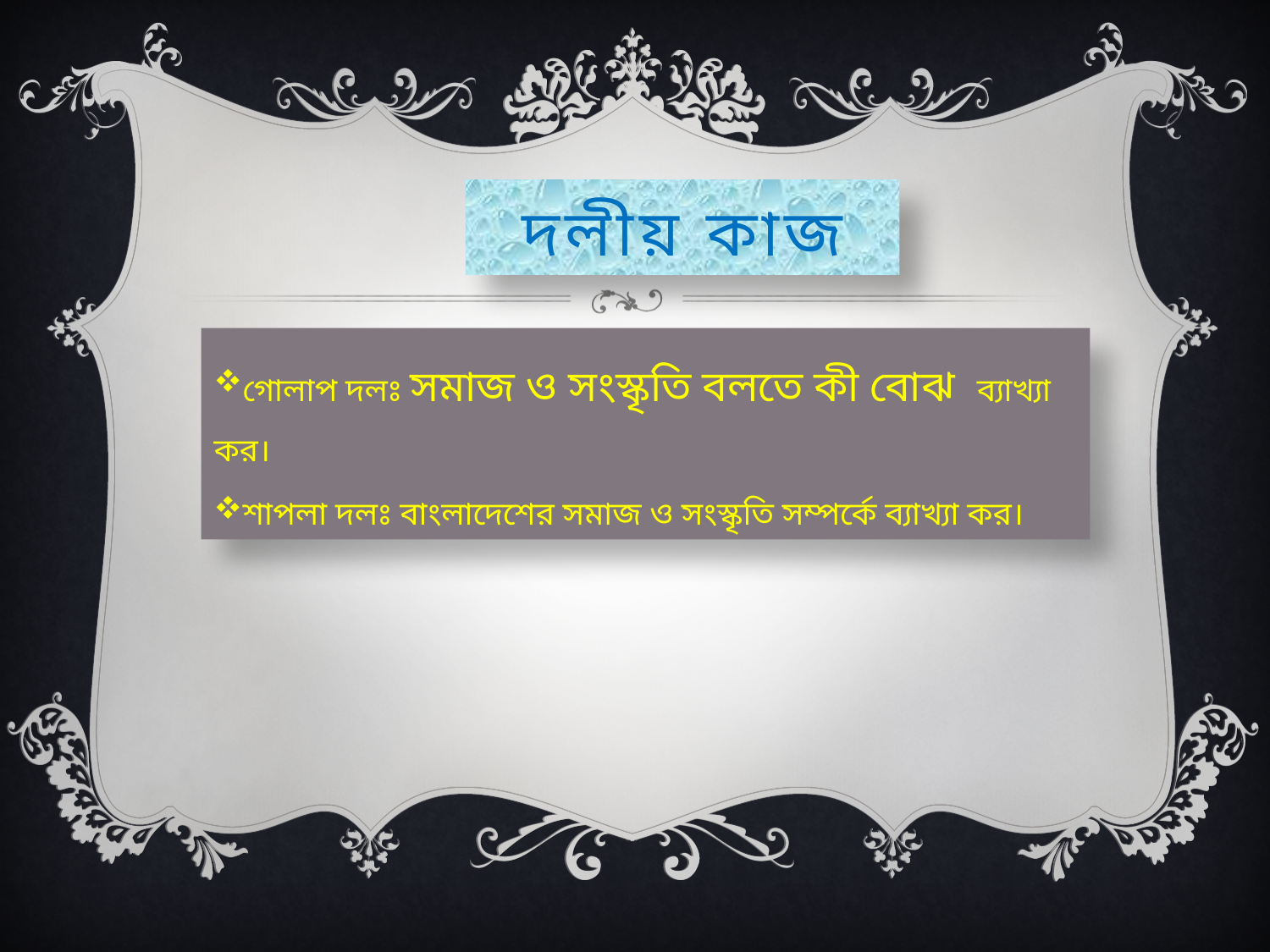

# দলীয় কাজ
গোলাপ দলঃ সমাজ ও সংস্কৃতি বলতে কী বোঝ  ব্যাখ্যা কর।
শাপলা দলঃ বাংলাদেশের সমাজ ও সংস্কৃতি সম্পর্কে ব্যাখ্যা কর।